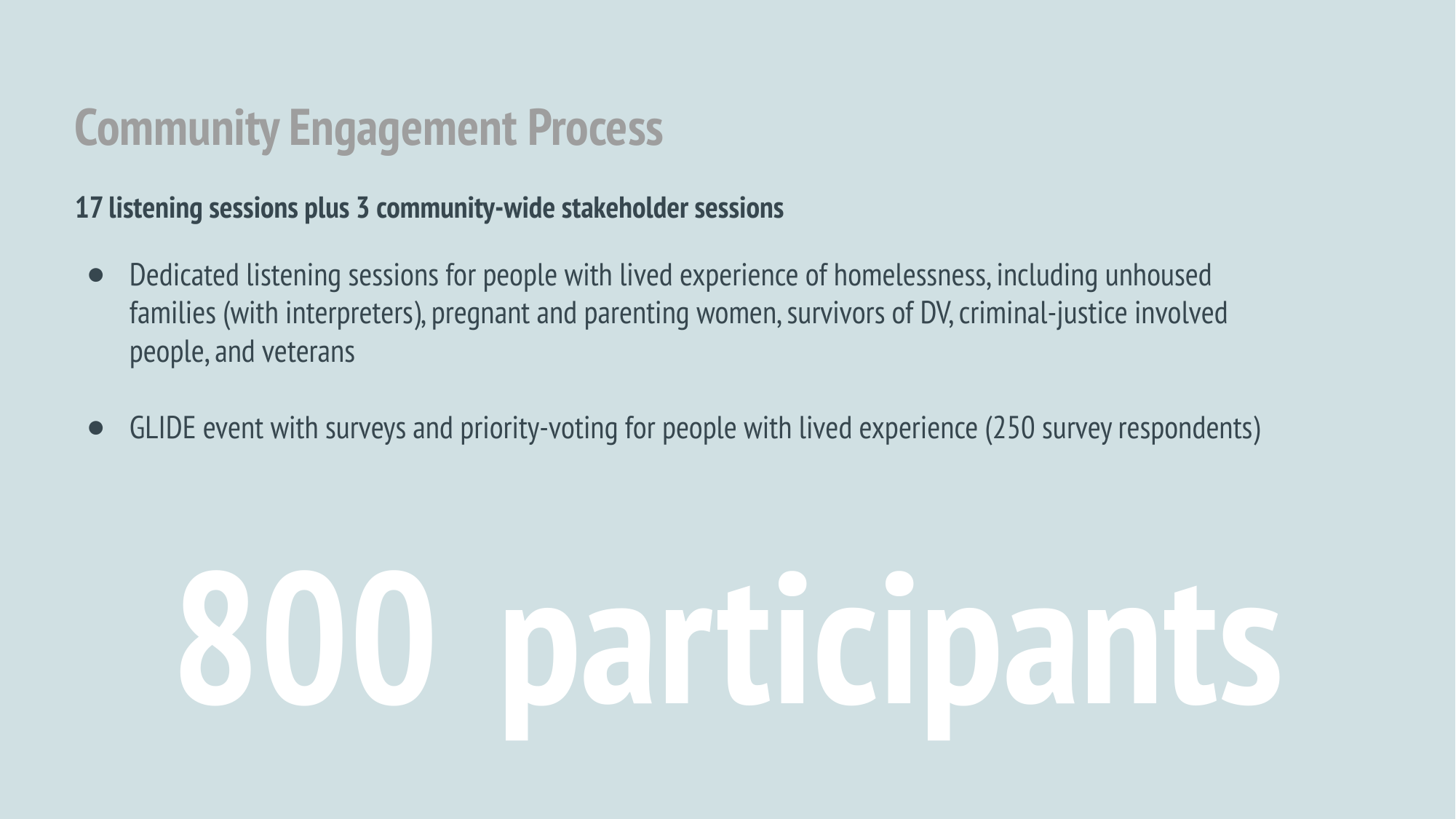

Community Engagement Process

17 listening sessions plus 3 community-wide stakeholder sessions

Dedicated listening sessions for people with lived experience of homelessness, including unhoused families (with interpreters), pregnant and parenting women, survivors of DV, criminal-justice involved people, and veterans

GLIDE event with surveys and priority-voting for people with lived experience (250 survey respondents)
# 800 participants